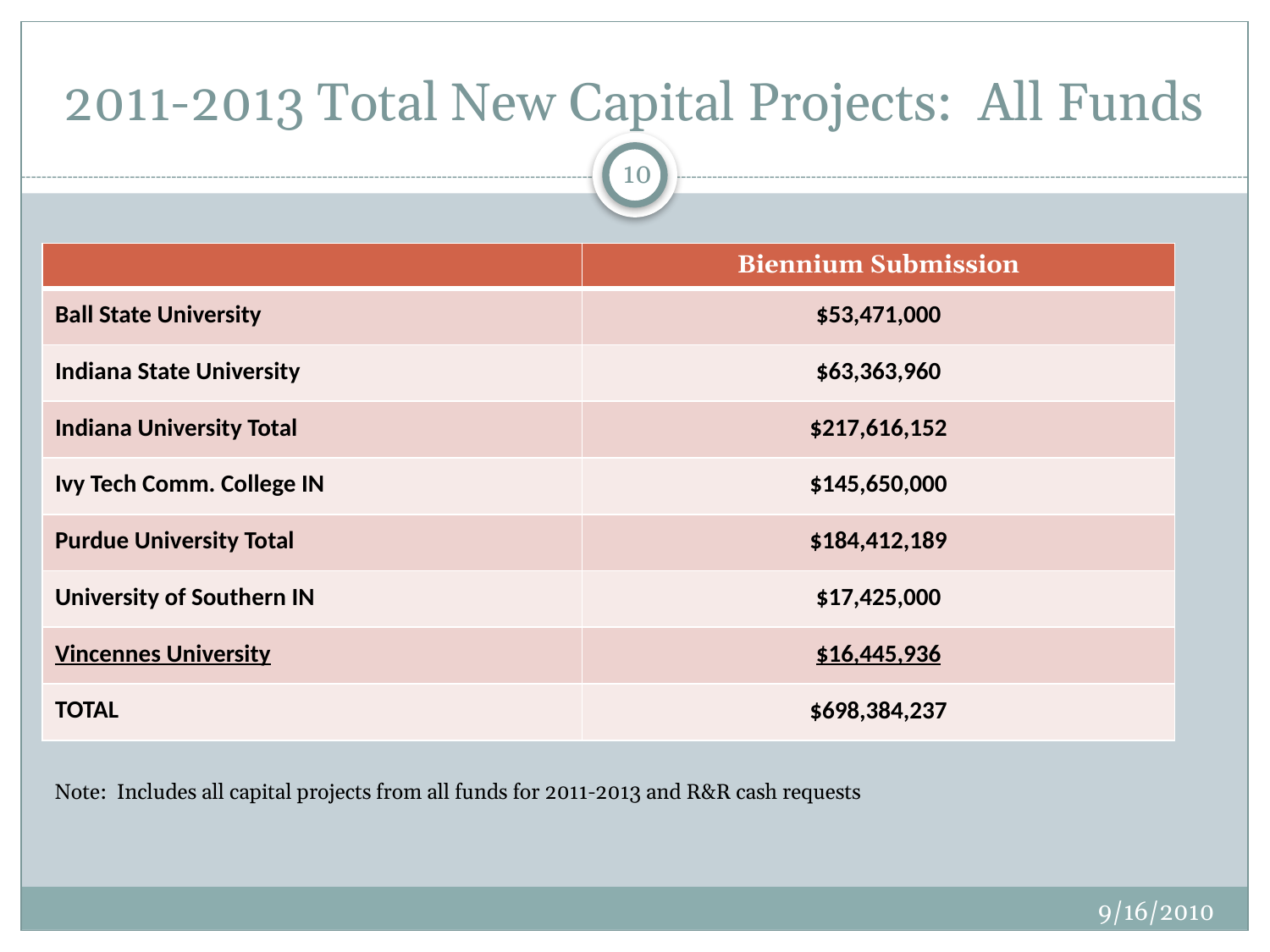

# 2011-2013 Total New Capital Projects:  All Funds
10
|  | Biennium Submission |
| --- | --- |
| Ball State University | $53,471,000 |
| Indiana State University | $63,363,960 |
| Indiana University Total | $217,616,152 |
| Ivy Tech Comm. College IN | $145,650,000 |
| Purdue University Total | $184,412,189 |
| University of Southern IN | $17,425,000 |
| Vincennes University | $16,445,936 |
| TOTAL | $698,384,237 |

Note:  Includes all capital projects from all funds for 2011-2013 and R&R cash requests

9/16/2010